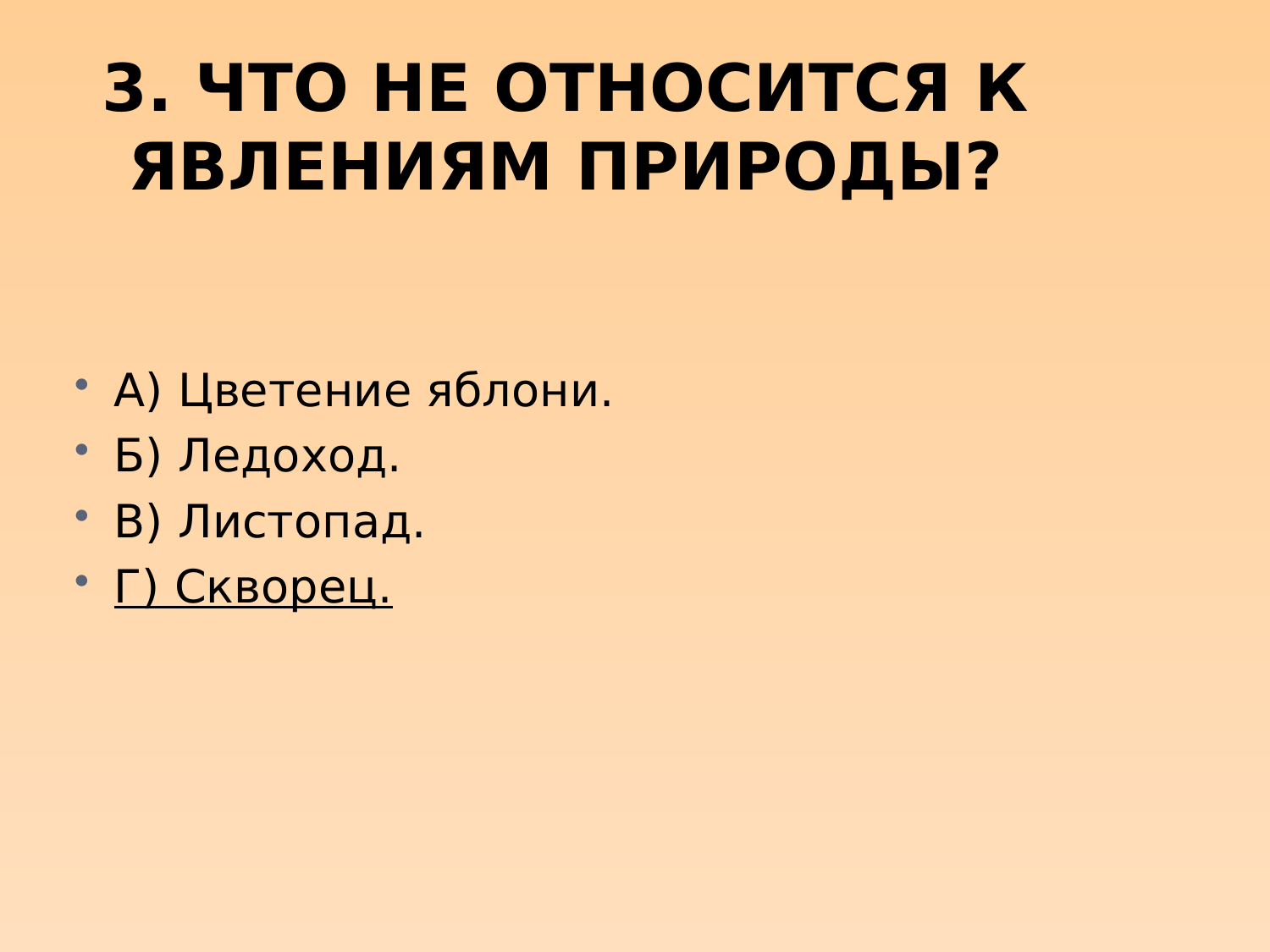

# 3. Что не относится к явлениям природы?

А) Цветение яблони.
Б) Ледоход.
В) Листопад.
Г) Скворец.